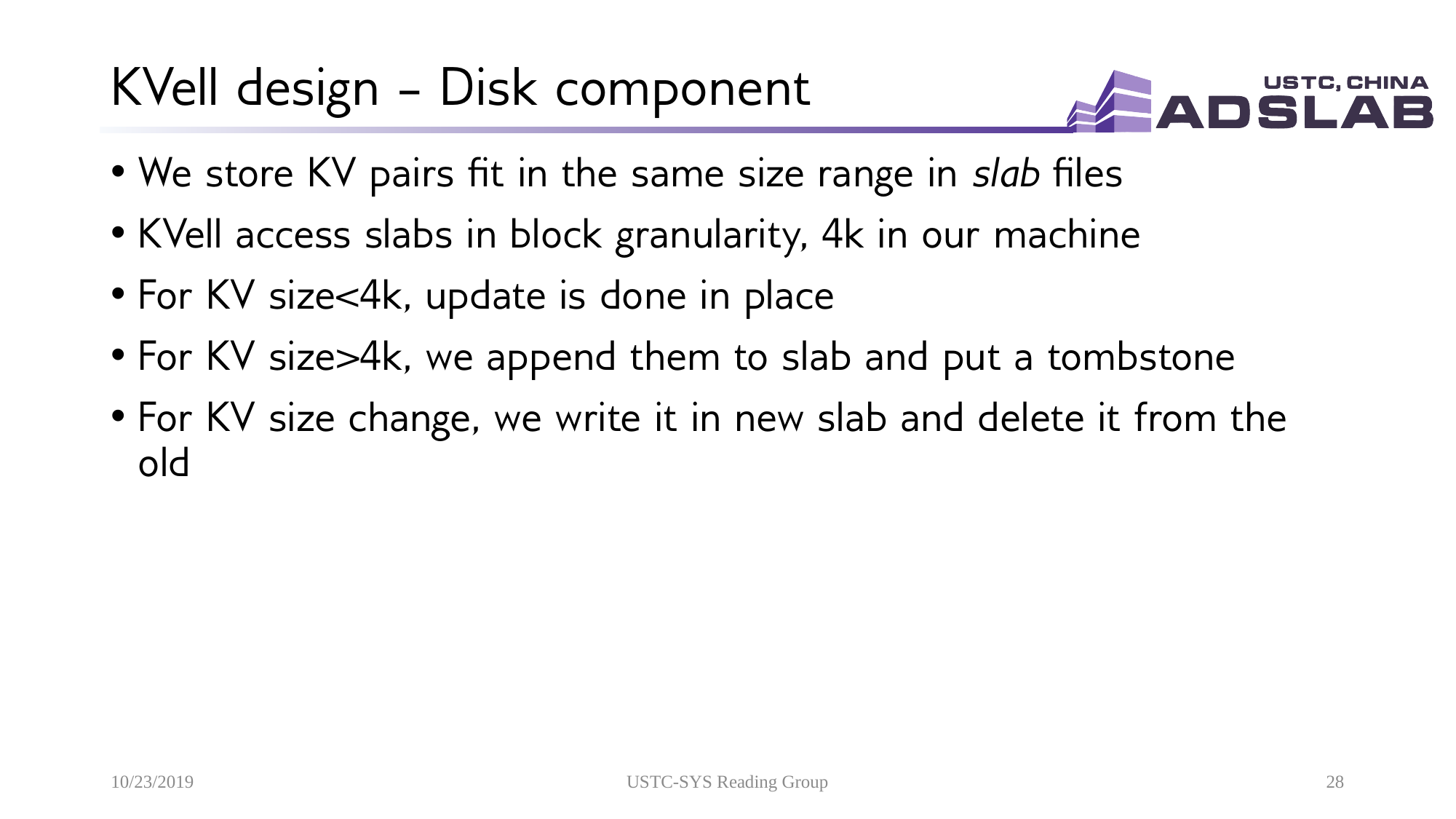

# KVell design – Disk component
We store KV pairs fit in the same size range in slab files
KVell access slabs in block granularity, 4k in our machine
For KV size<4k, update is done in place
For KV size>4k, we append them to slab and put a tombstone
For KV size change, we write it in new slab and delete it from the old

10/23/2019
USTC-SYS Reading Group